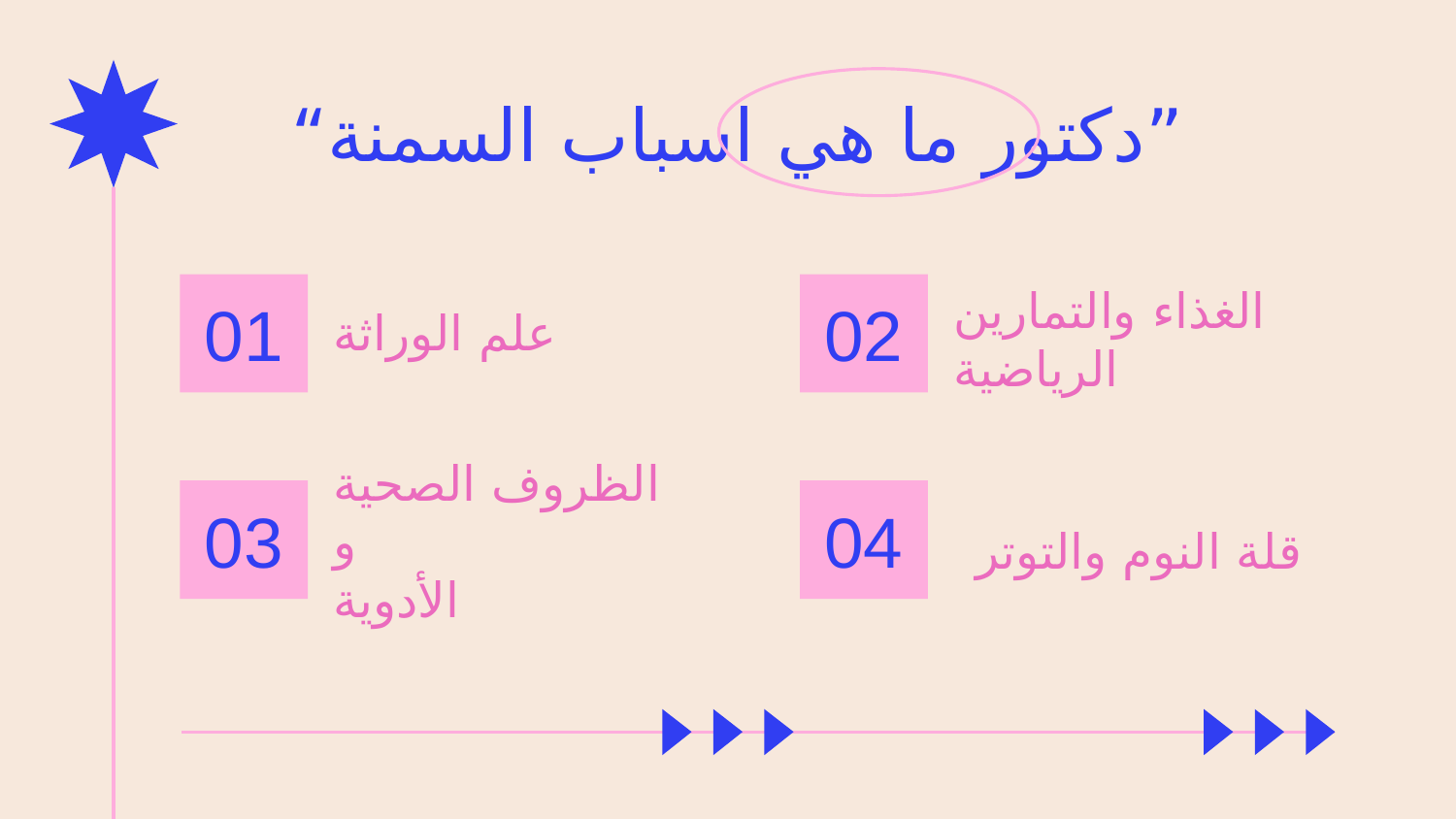

# “دكتور ما هي اسباب السمنة”
01
02
علم الوراثة
الغذاء والتمارين الرياضية
03
04
قلة النوم والتوتر
الظروف الصحية و
الأدوية